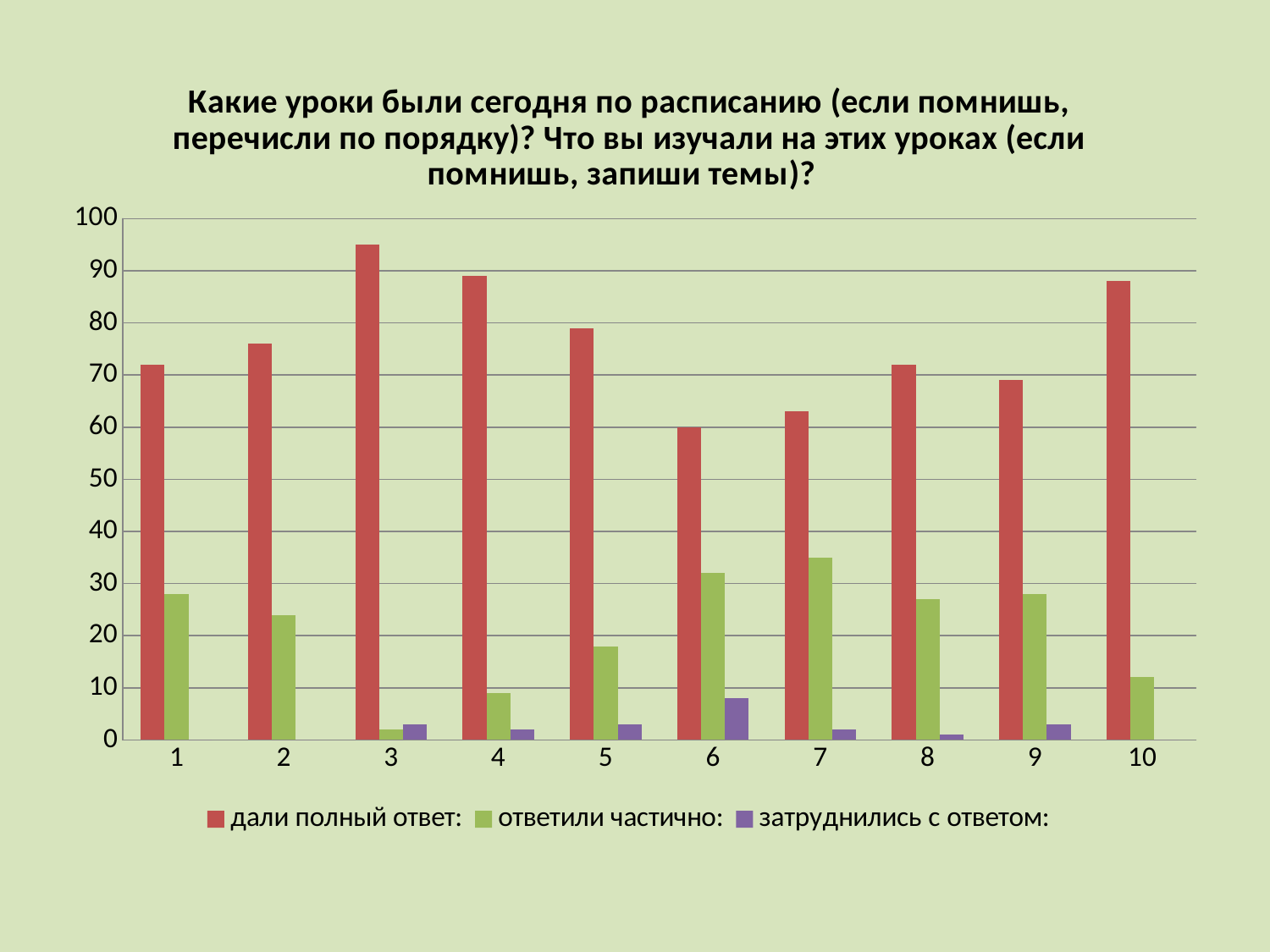

### Chart: Какие уроки были сегодня по расписанию (если помнишь, перечисли по порядку)? Что вы изучали на этих уроках (если помнишь, запиши темы)?

| Category | дали полный ответ: | ответили частично: | затруднились с ответом: |
|---|---|---|---|